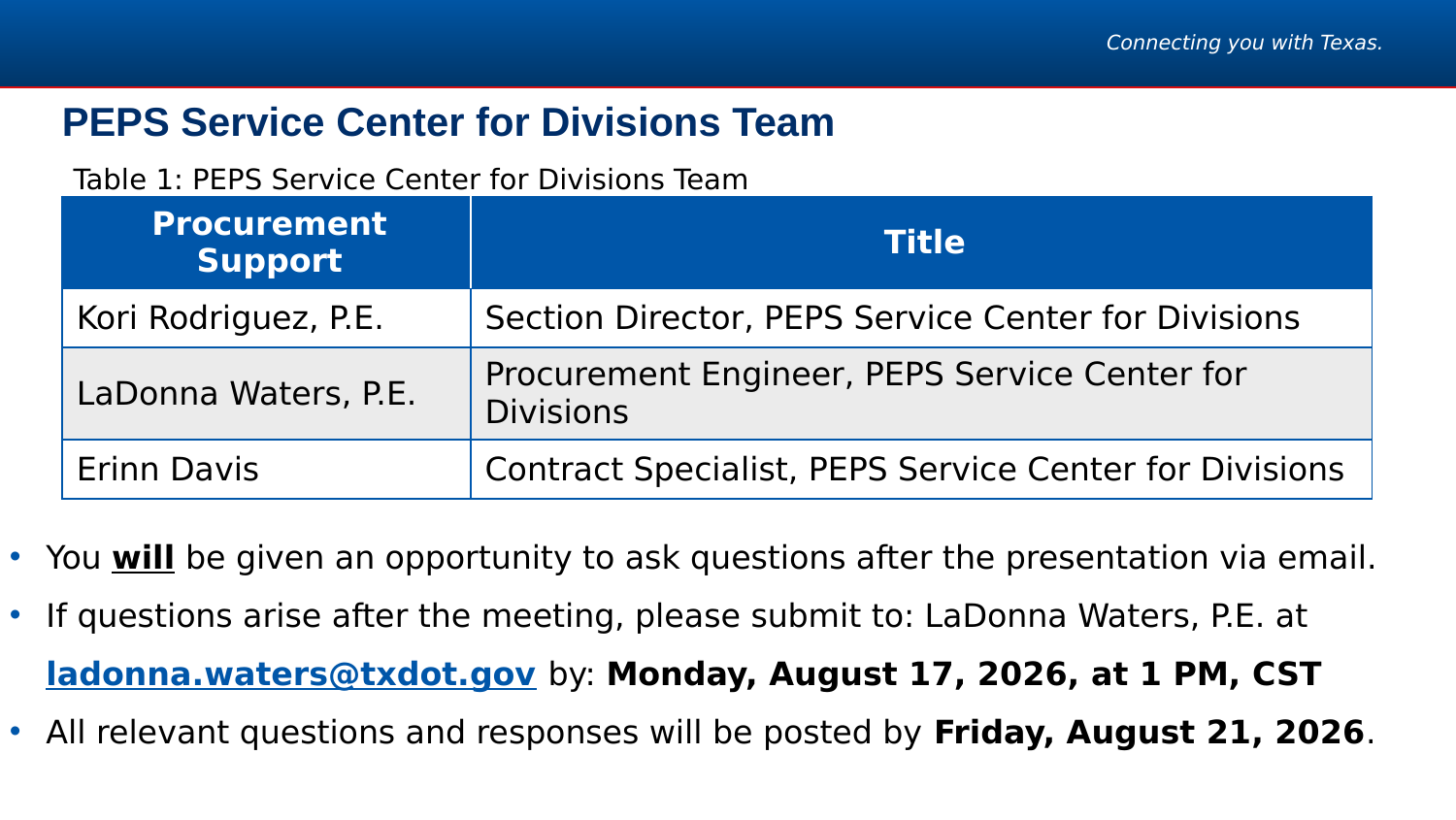

# PEPS Service Center for Divisions Team
Table 1: PEPS Service Center for Divisions Team
| Procurement Support | Title |
| --- | --- |
| Kori Rodriguez, P.E. | Section Director, PEPS Service Center for Divisions |
| LaDonna Waters, P.E. | Procurement Engineer, PEPS Service Center for Divisions |
| Erinn Davis | Contract Specialist, PEPS Service Center for Divisions |
You will be given an opportunity to ask questions after the presentation via email.
If questions arise after the meeting, please submit to: LaDonna Waters, P.E. at ladonna.waters@txdot.gov by: Monday, August 17, 2026, at 1 PM, CST
All relevant questions and responses will be posted by Friday, August 21, 2026.